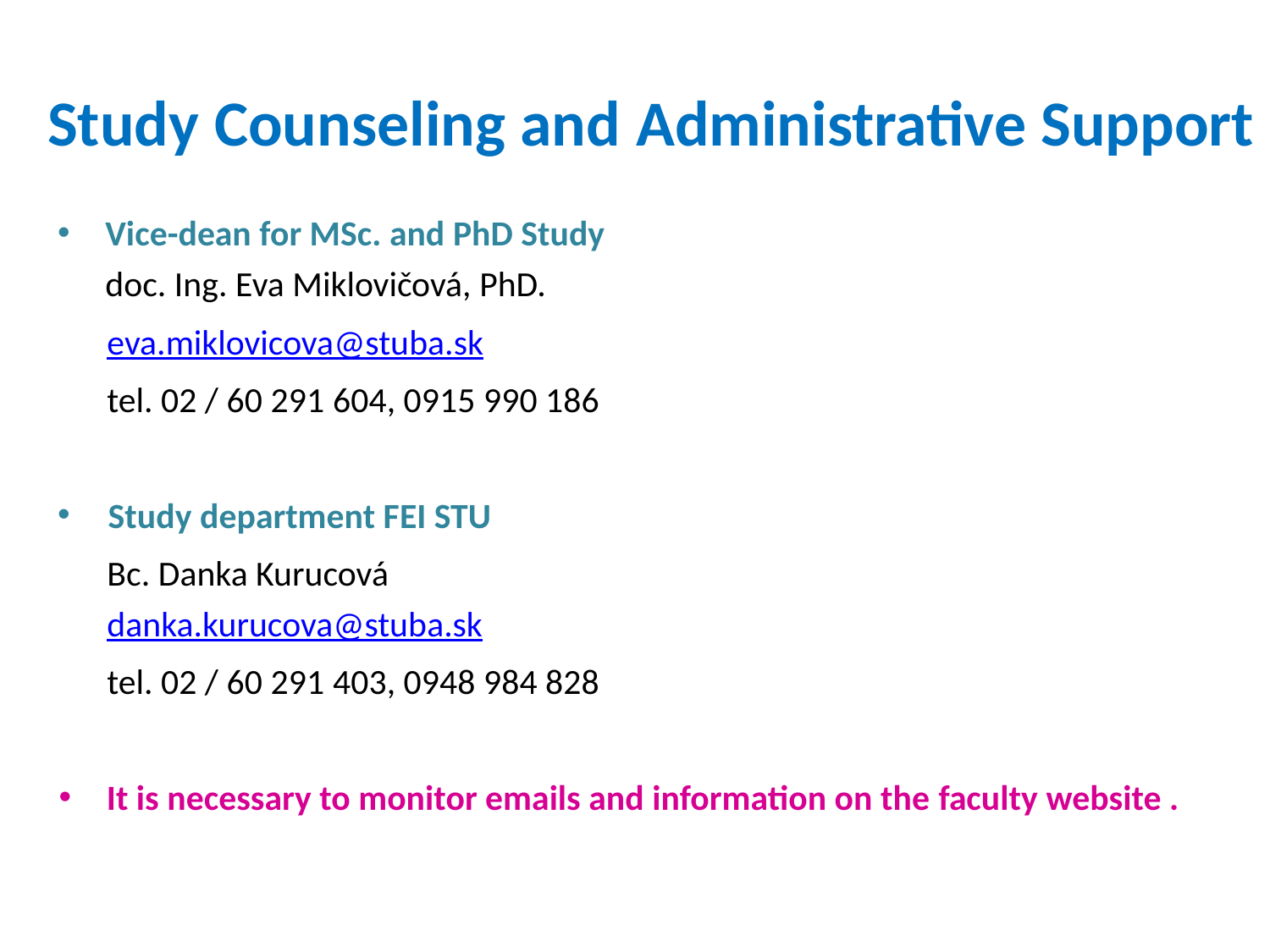

# Study Counseling and Administrative Support
Vice-dean for MSc. and PhD Study
doc. Ing. Eva Miklovičová, PhD.
eva.miklovicova@stuba.sk
tel. 02 / 60 291 604, 0915 990 186

Study department FEI STU
Bc. Danka Kurucová
danka.kurucova@stuba.sk
tel. 02 / 60 291 403, 0948 984 828

It is necessary to monitor emails and information on the faculty website .